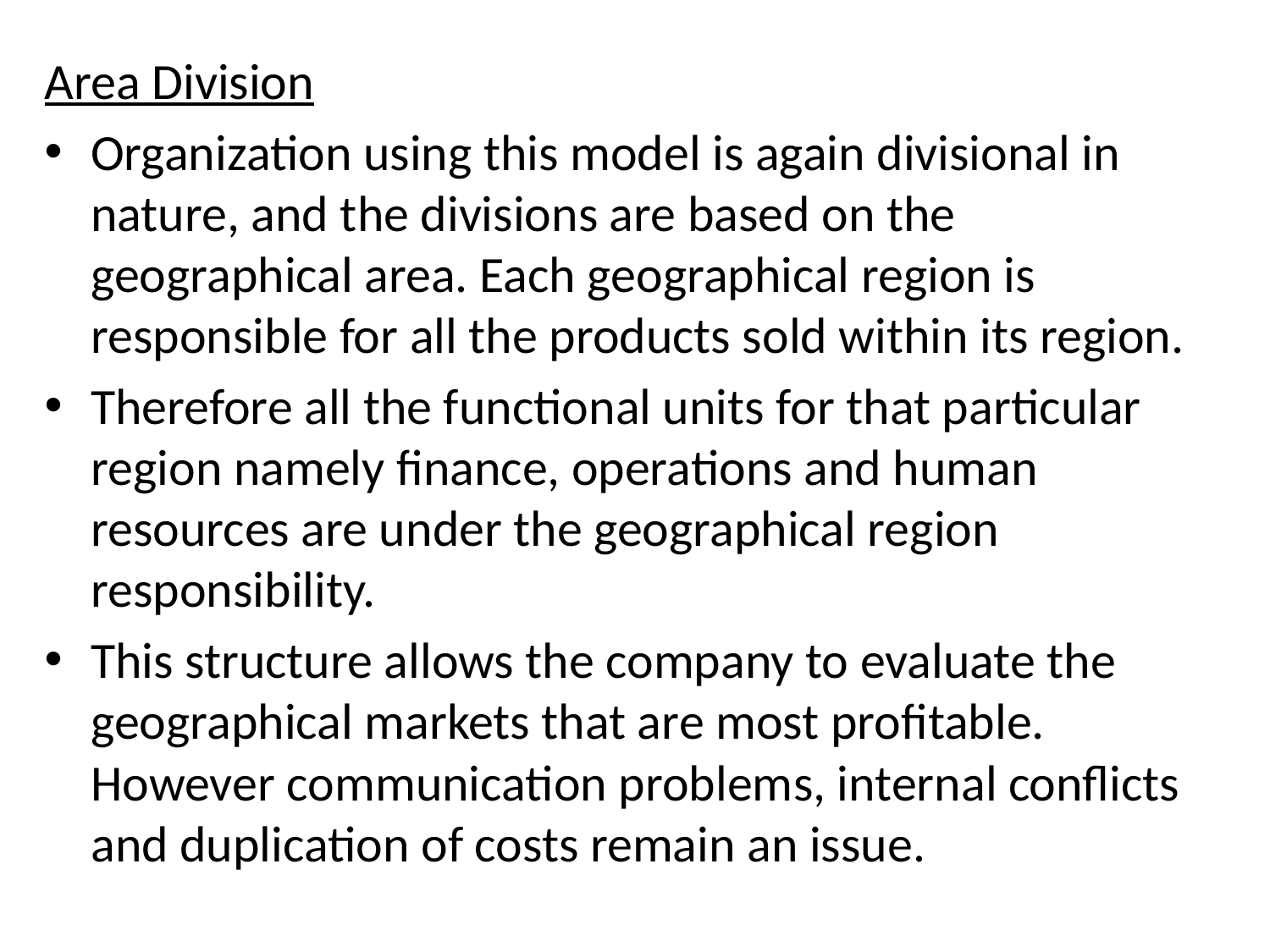

#
Area Division
Organization using this model is again divisional in nature, and the divisions are based on the geographical area. Each geographical region is responsible for all the products sold within its region.
Therefore all the functional units for that particular region namely finance, operations and human resources are under the geographical region responsibility.
This structure allows the company to evaluate the geographical markets that are most profitable. However communication problems, internal conflicts and duplication of costs remain an issue.